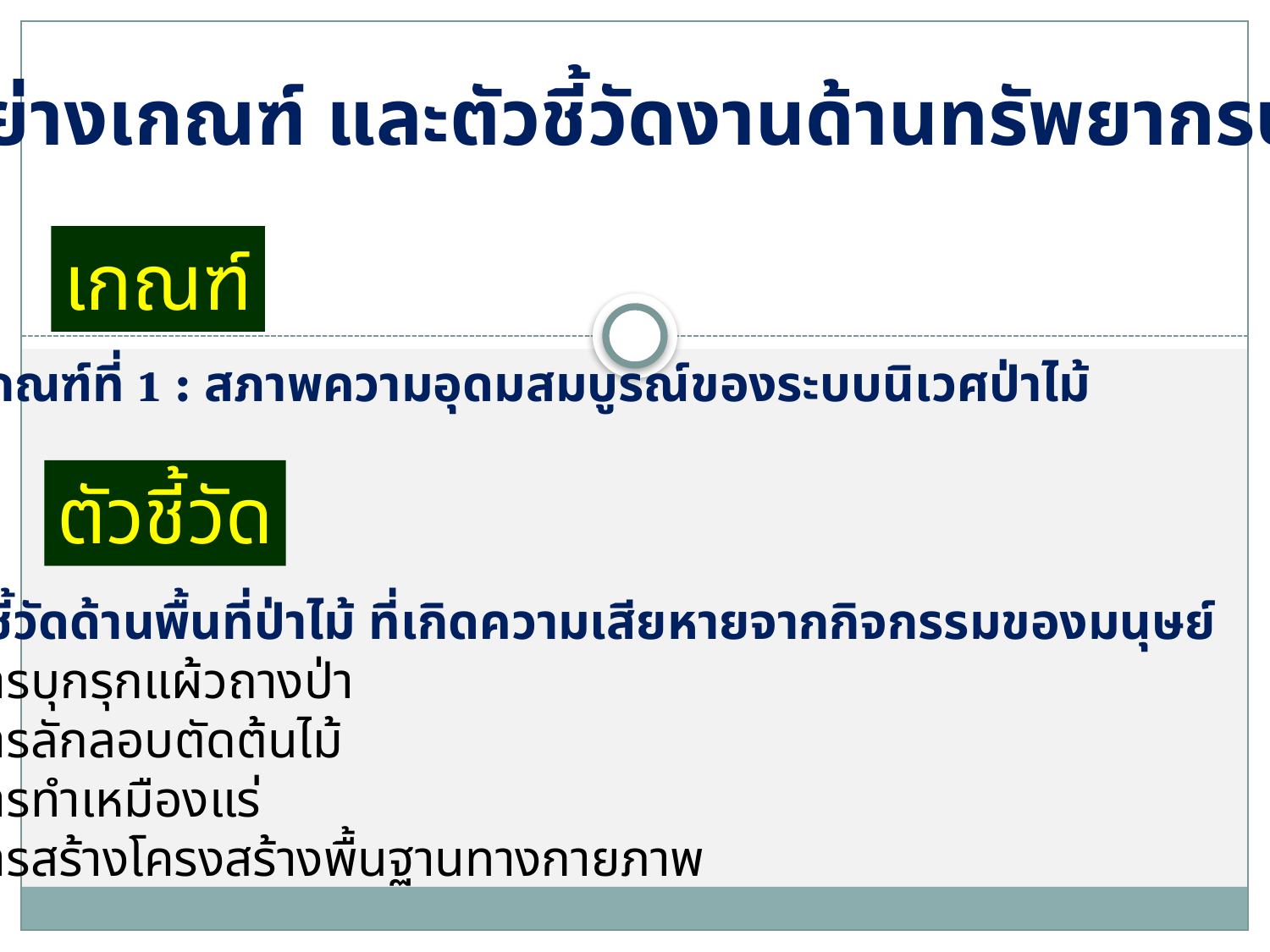

ตัวอย่างเกณฑ์ และตัวชี้วัดงานด้านทรัพยากรป่าไม้
เกณฑ์
เกณฑ์ที่ 1 : สภาพความอุดมสมบูรณ์ของระบบนิเวศป่าไม้
ตัวชี้วัด
ตัวชี้วัดด้านพื้นที่ป่าไม้ ที่เกิดความเสียหายจากกิจกรรมของมนุษย์
 การบุกรุกแผ้วถางป่า
 การลักลอบตัดต้นไม้
 การทำเหมืองแร่
 การสร้างโครงสร้างพื้นฐานทางกายภาพ